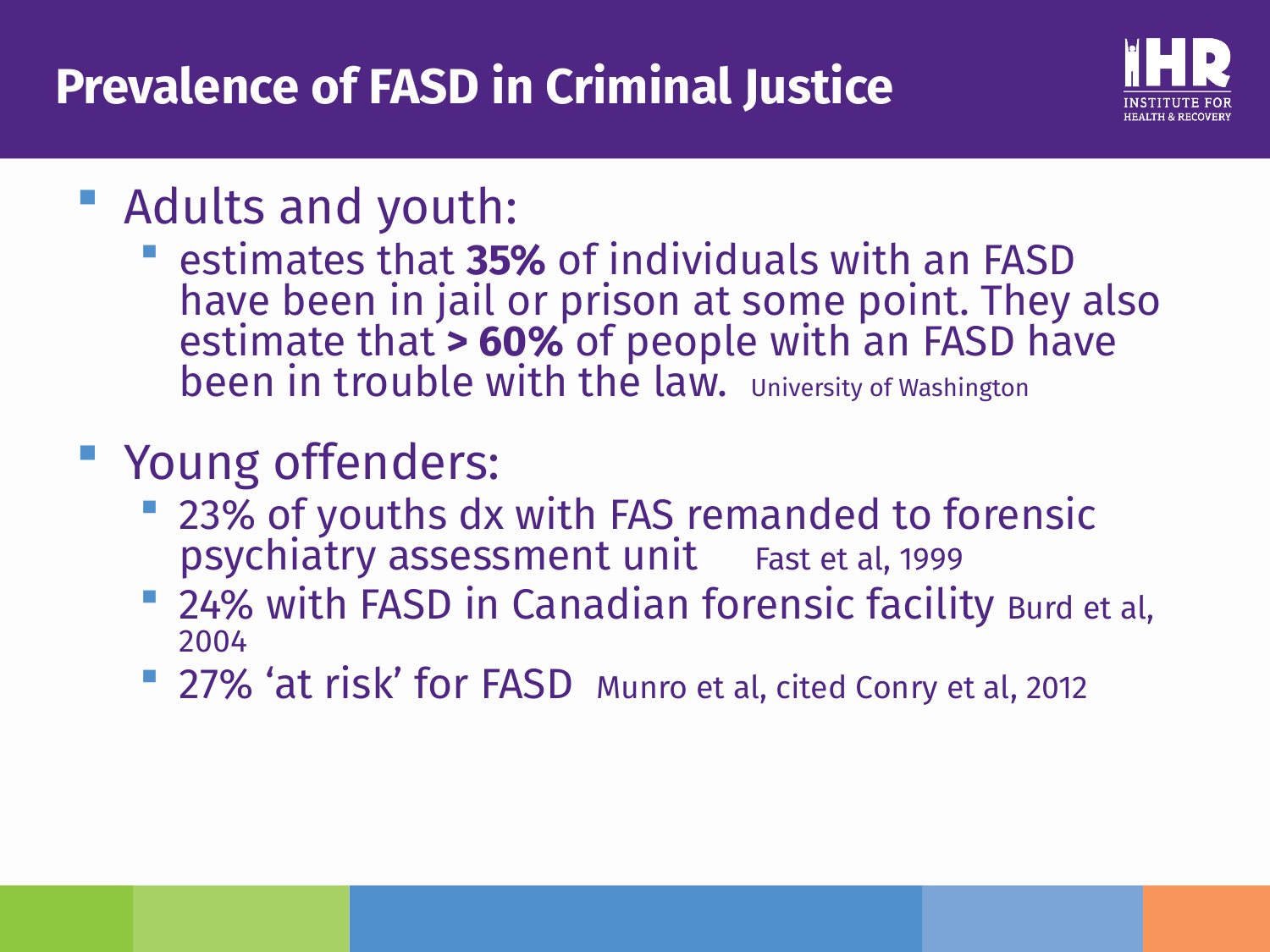

# Prevalence of FASD in Criminal Justice
Adults and youth:
estimates that 35% of individuals with an FASD have been in jail or prison at some point. They also estimate that > 60% of people with an FASD have been in trouble with the law.  University of Washington
Young offenders:
23% of youths dx with FAS remanded to forensic psychiatry assessment unit     Fast et al, 1999
24% with FASD in Canadian forensic facility Burd et al, 2004
27% ‘at risk’ for FASD  Munro et al, cited Conry et al, 2012